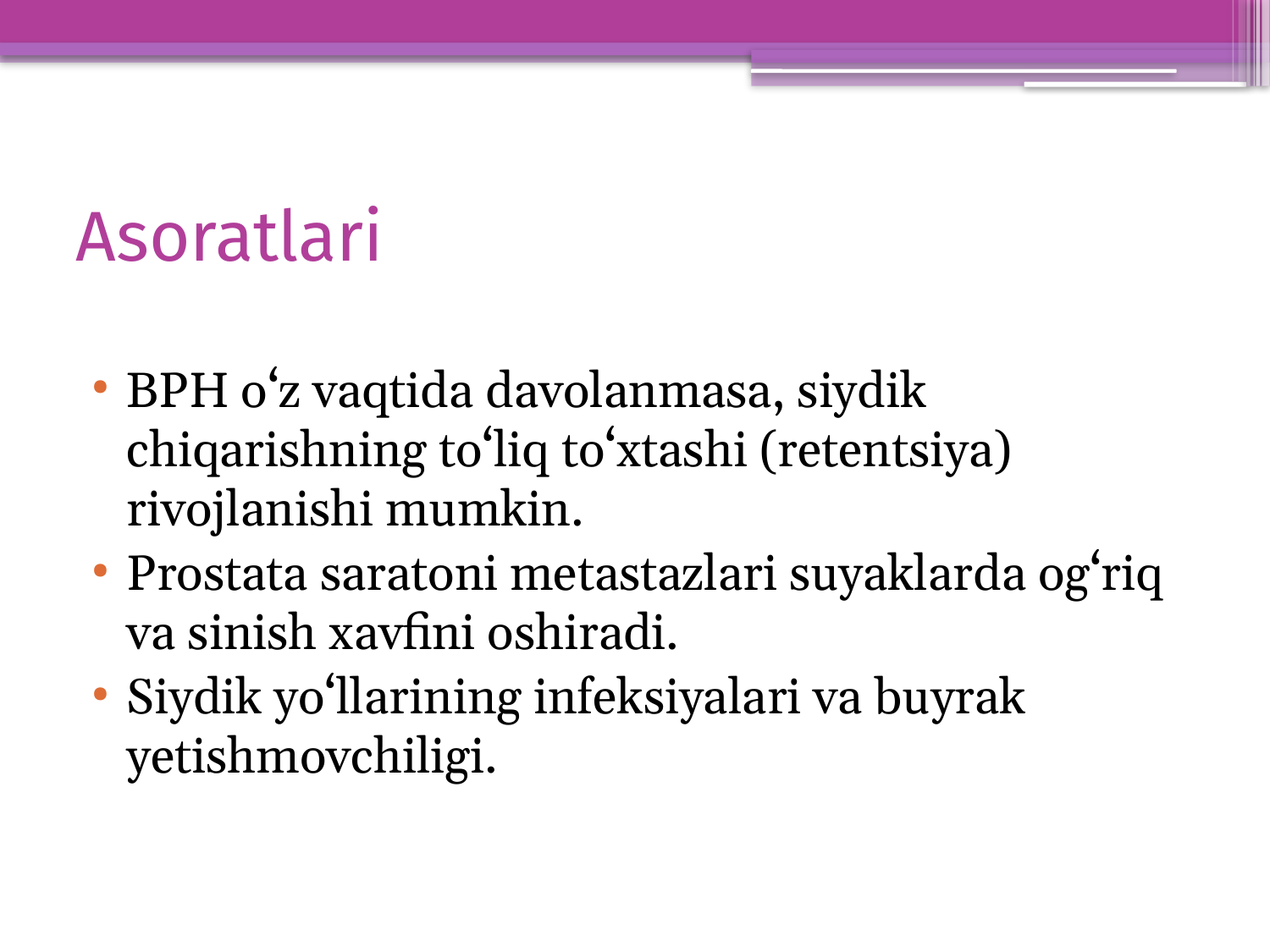

# Asoratlari
BPH o‘z vaqtida davolanmasa, siydik chiqarishning to‘liq to‘xtashi (retentsiya) rivojlanishi mumkin.
Prostata saratoni metastazlari suyaklarda og‘riq va sinish xavfini oshiradi.
Siydik yo‘llarining infeksiyalari va buyrak yetishmovchiligi.